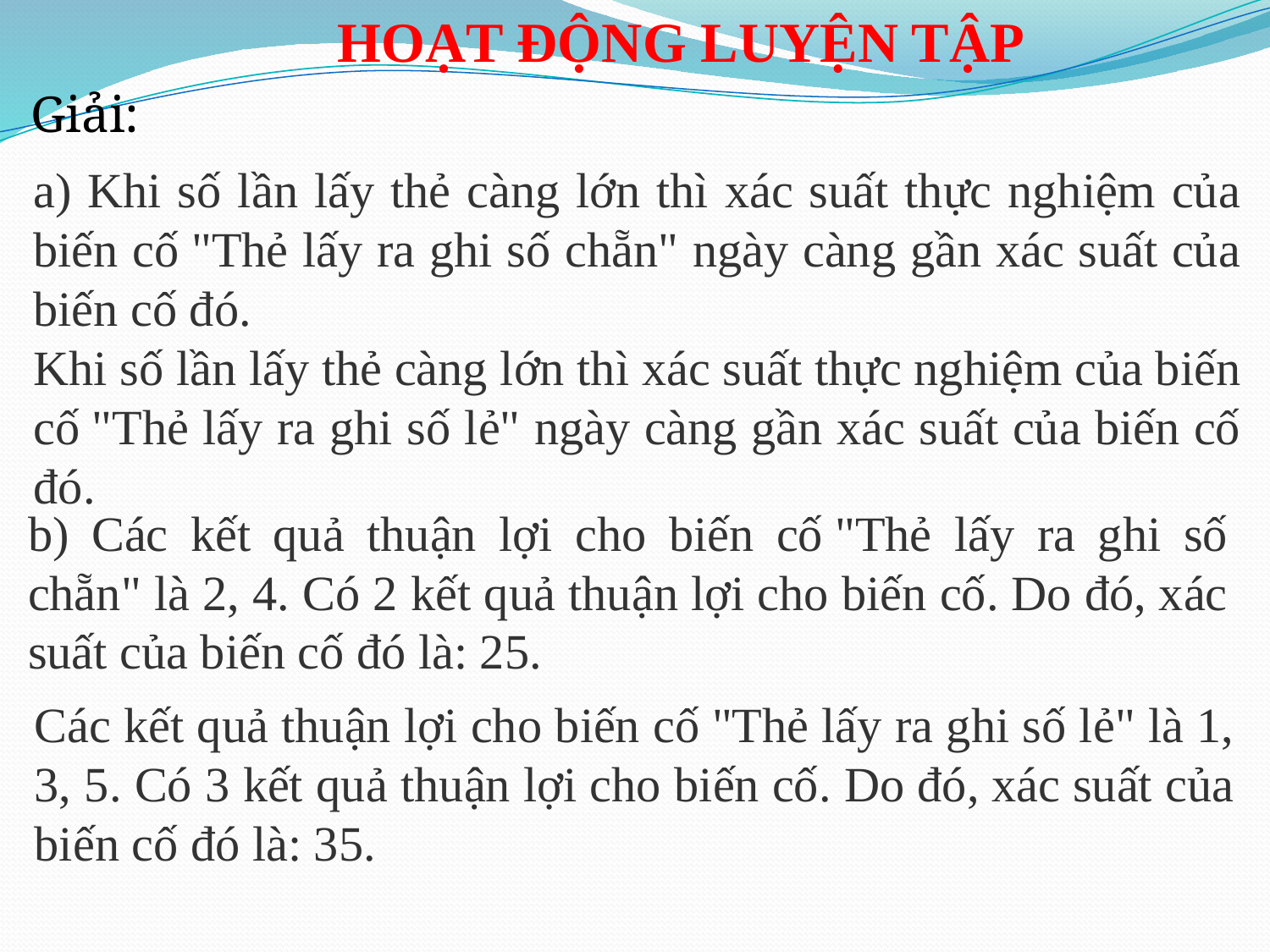

HOẠT ĐỘNG LUYỆN TẬP
Giải:
a) Khi số lần lấy thẻ càng lớn thì xác suất thực nghiệm của biến cố "Thẻ lấy ra ghi số chẵn" ngày càng gần xác suất của biến cố đó.
Khi số lần lấy thẻ càng lớn thì xác suất thực nghiệm của biến cố "Thẻ lấy ra ghi số lẻ" ngày càng gần xác suất của biến cố đó.

b) Các kết quả thuận lợi cho biến cố "Thẻ lấy ra ghi số chẵn" là 2, 4. Có 2 kết quả thuận lợi cho biến cố. Do đó, xác suất của biến cố đó là: 25.

Các kết quả thuận lợi cho biến cố "Thẻ lấy ra ghi số lẻ" là 1, 3, 5. Có 3 kết quả thuận lợi cho biến cố. Do đó, xác suất của biến cố đó là: 35.